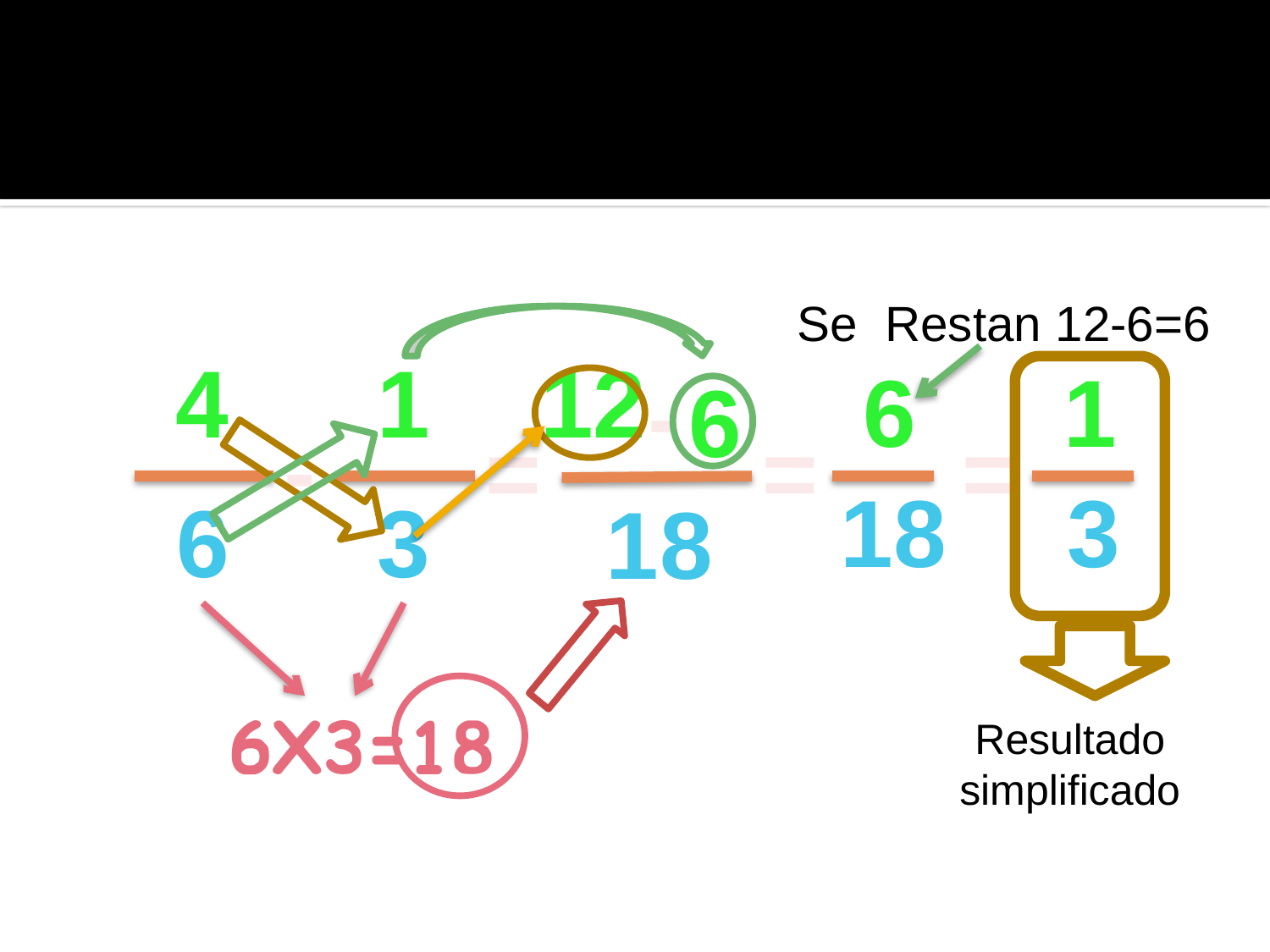

#
Se  Restan 12-6=6

4
1
12
6
1
-
6

-
=
=
=

18
3
6
3
18

6X3=18
Resultado simplificado